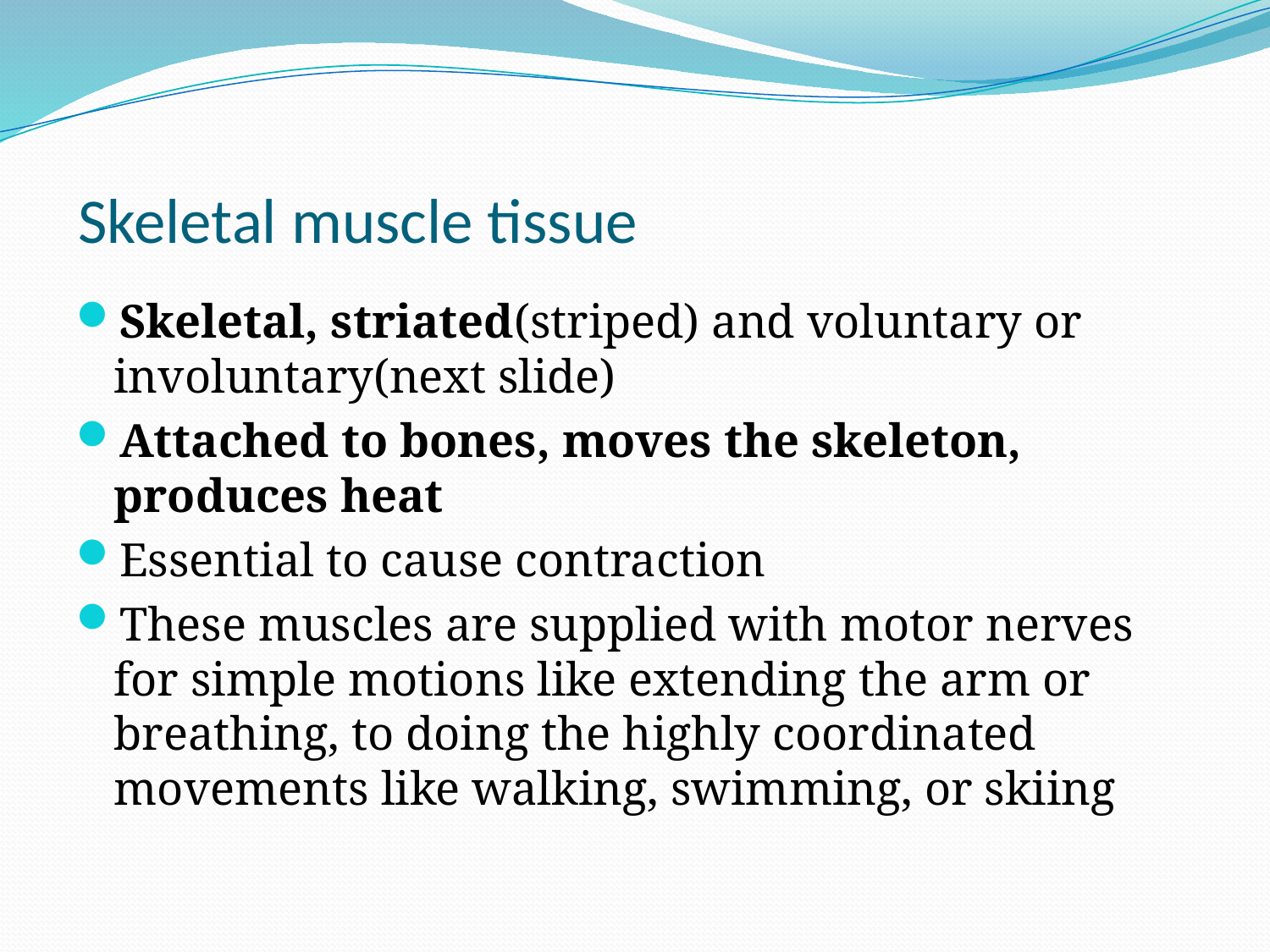

# Skeletal muscle tissue

Skeletal, striated(striped) and voluntary or involuntary(next slide)
Attached to bones, moves the skeleton, produces heat
Essential to cause contraction
These muscles are supplied with motor nerves for simple motions like extending the arm or breathing, to doing the highly coordinated movements like walking, swimming, or skiing